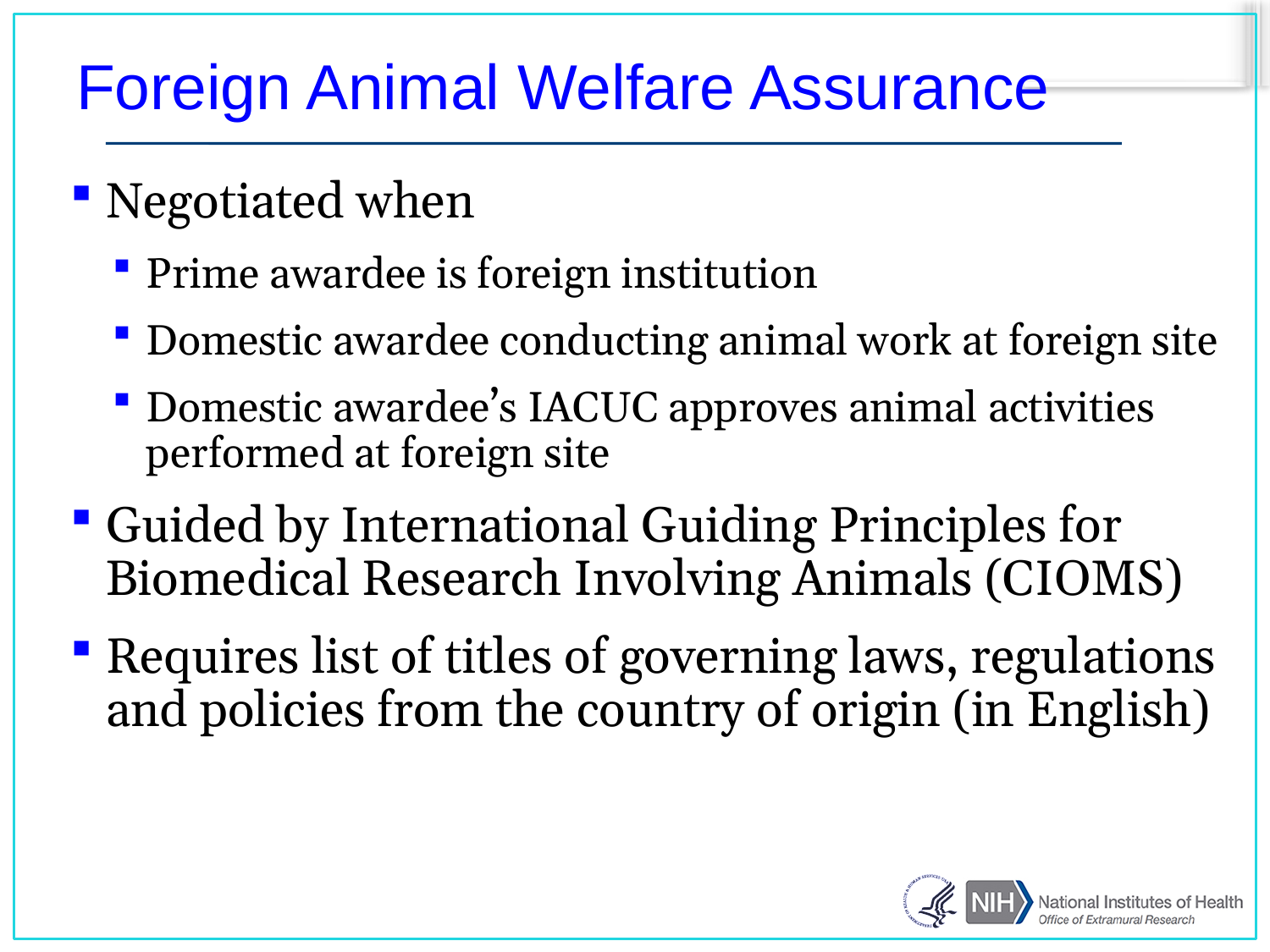

# Foreign Animal Welfare Assurance

Negotiated when
Prime awardee is foreign institution
Domestic awardee conducting animal work at foreign site
Domestic awardee’s IACUC approves animal activities performed at foreign site
Guided by International Guiding Principles for Biomedical Research Involving Animals (CIOMS)
Requires list of titles of governing laws, regulations and policies from the country of origin (in English)